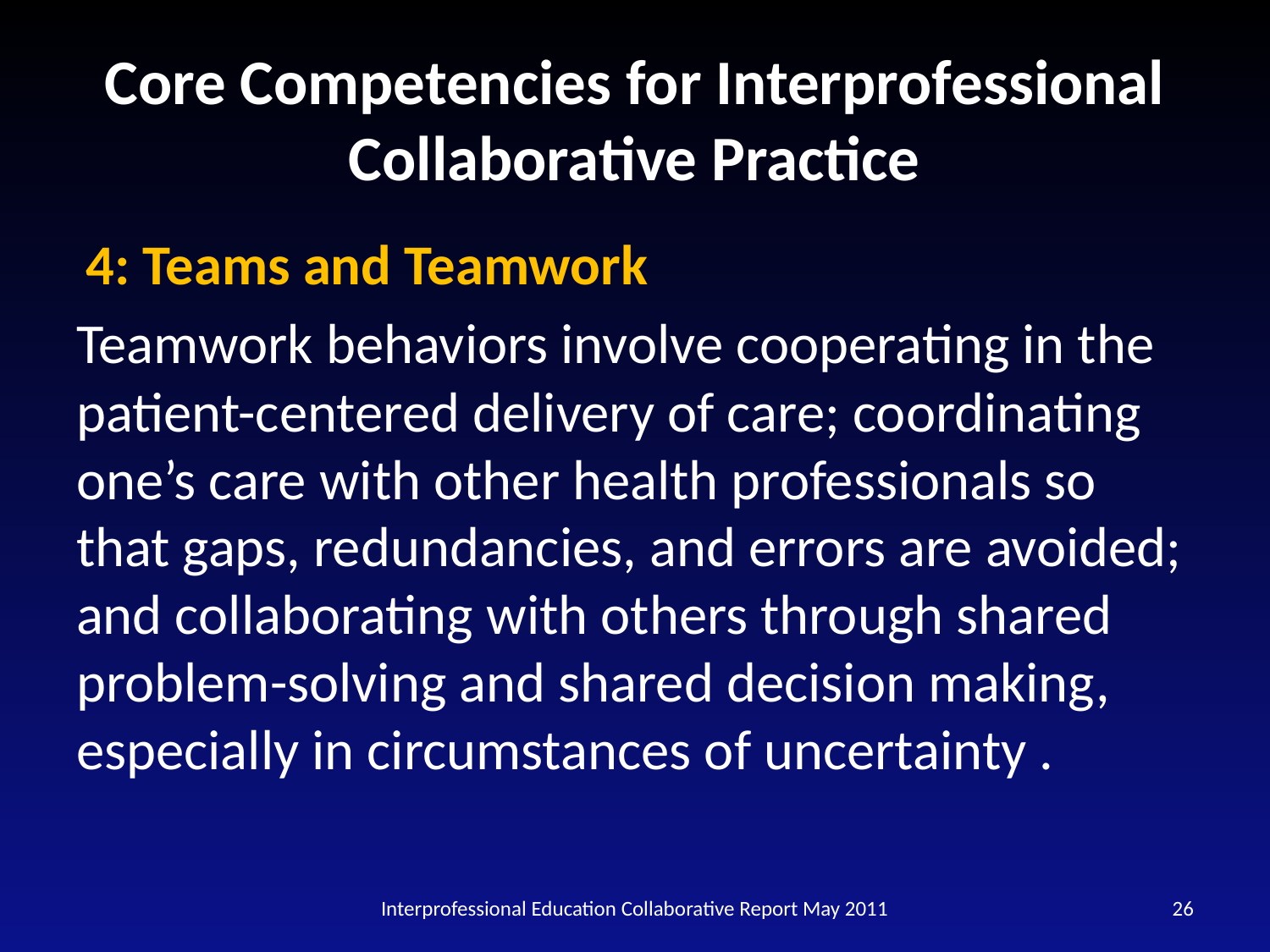

# Core Competencies for Interprofessional Collaborative Practice
 4: Teams and Teamwork
Teamwork behaviors involve cooperating in the patient-centered delivery of care; coordinating one’s care with other health professionals so that gaps, redundancies, and errors are avoided; and collaborating with others through shared problem-solving and shared decision making, especially in circumstances of uncertainty .
Interprofessional Education Collaborative Report May 2011
26